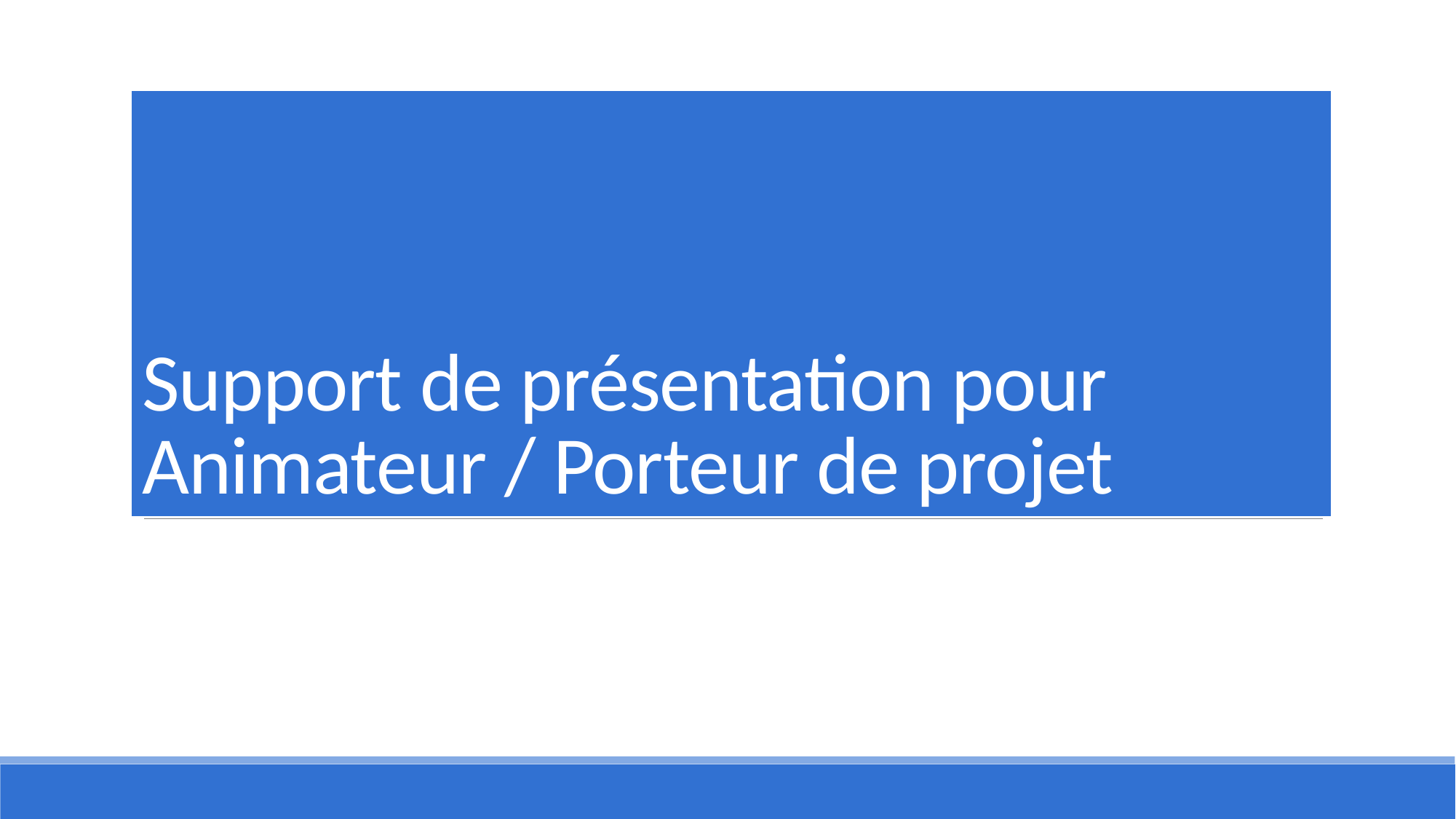

# Support de présentation pour Animateur / Porteur de projet